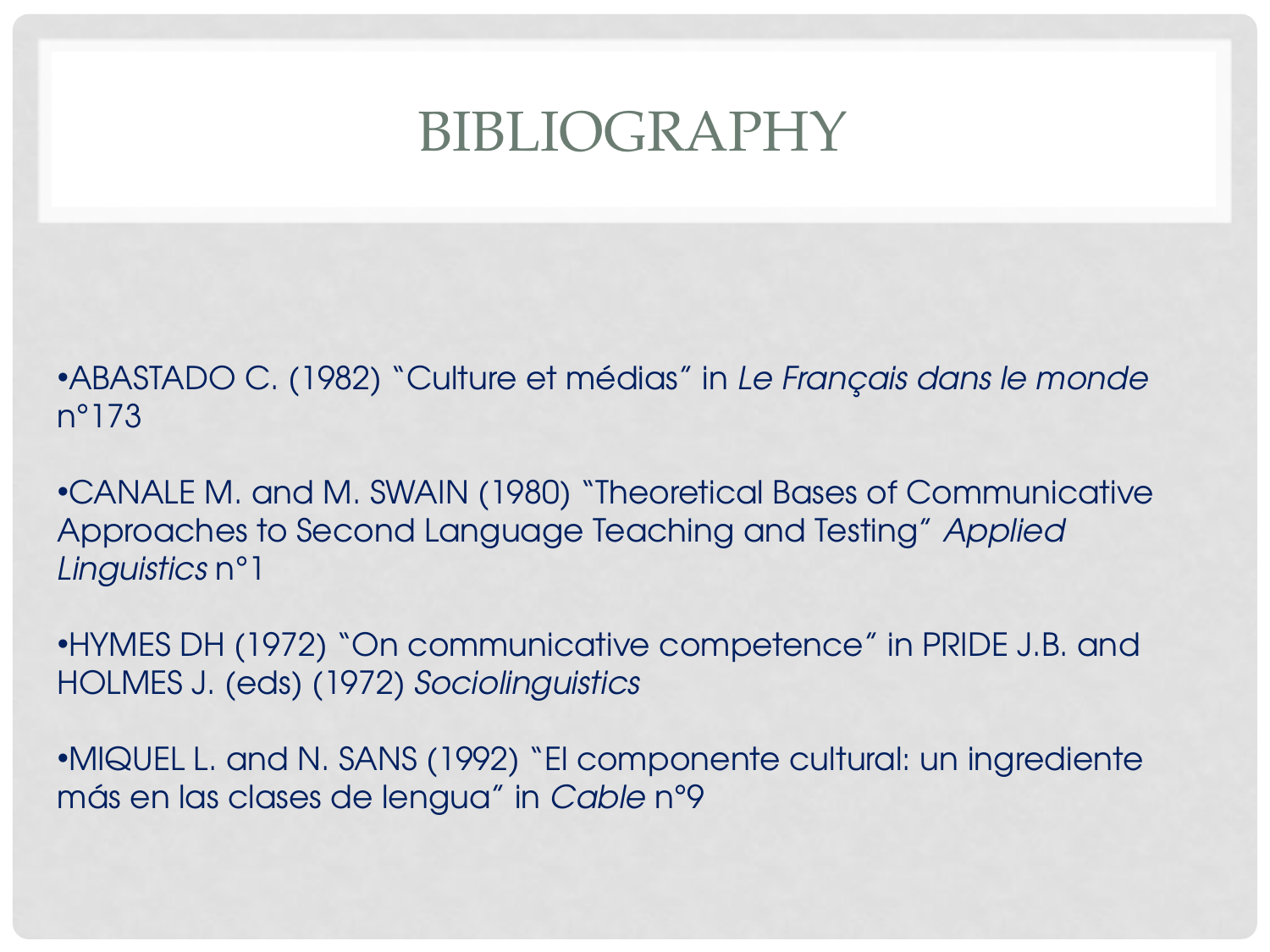

# bibliography
ABASTADO C. (1982) “Culture et médias” in Le Français dans le monde n°173

CANALE M. and M. SWAIN (1980) “Theoretical Bases of Communicative Approaches to Second Language Teaching and Testing” Applied Linguistics n°1

HYMES DH (1972) “On communicative competence” in PRIDE J.B. and HOLMES J. (eds) (1972) Sociolinguistics

MIQUEL L. and N. SANS (1992) “El componente cultural: un ingrediente más en las clases de lengua” in Cable n°9